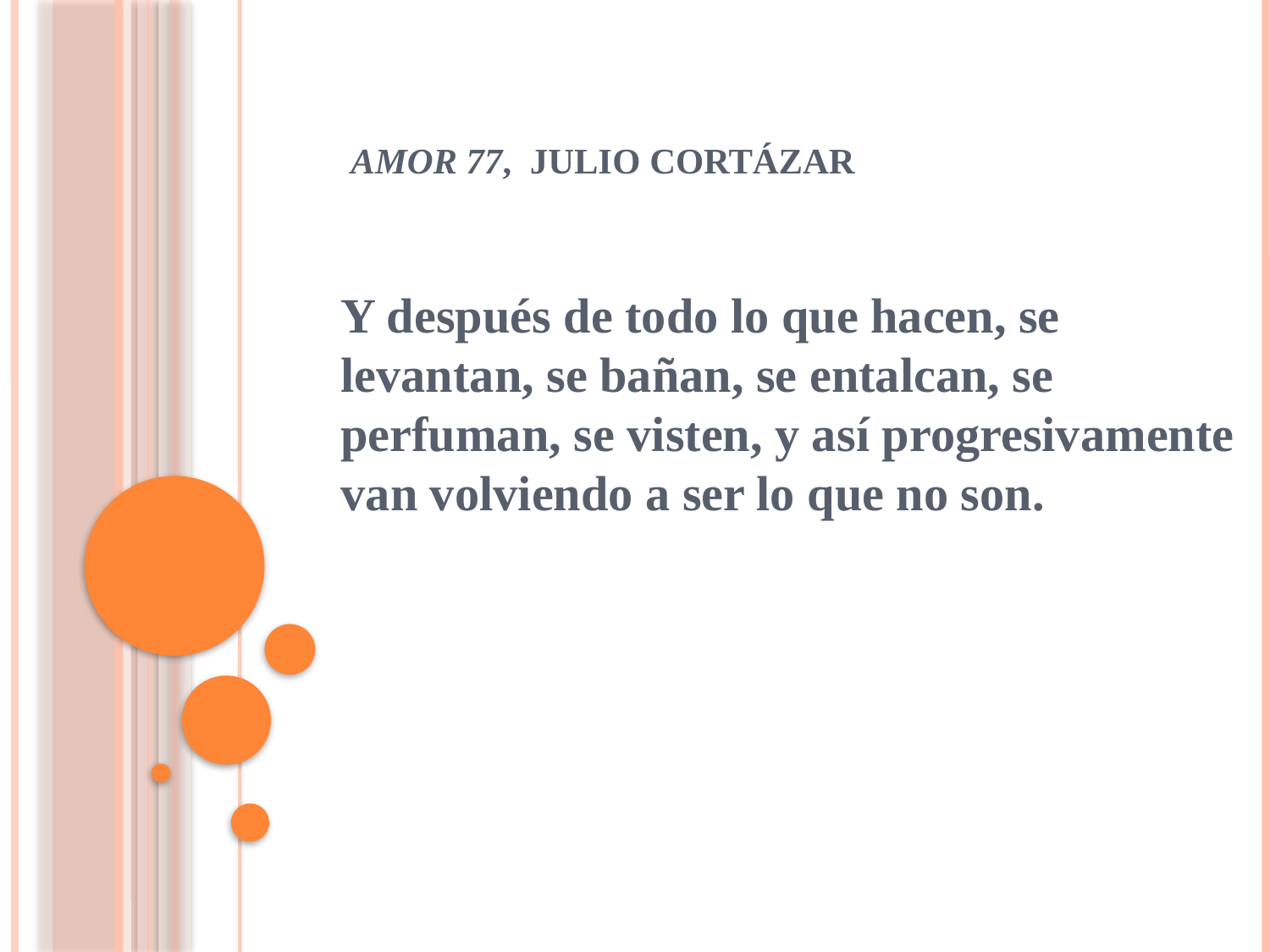

# Amor 77,  Julio Cortázar
Y después de todo lo que hacen, se levantan, se bañan, se entalcan, se perfuman, se visten, y así progresivamente van volviendo a ser lo que no son.